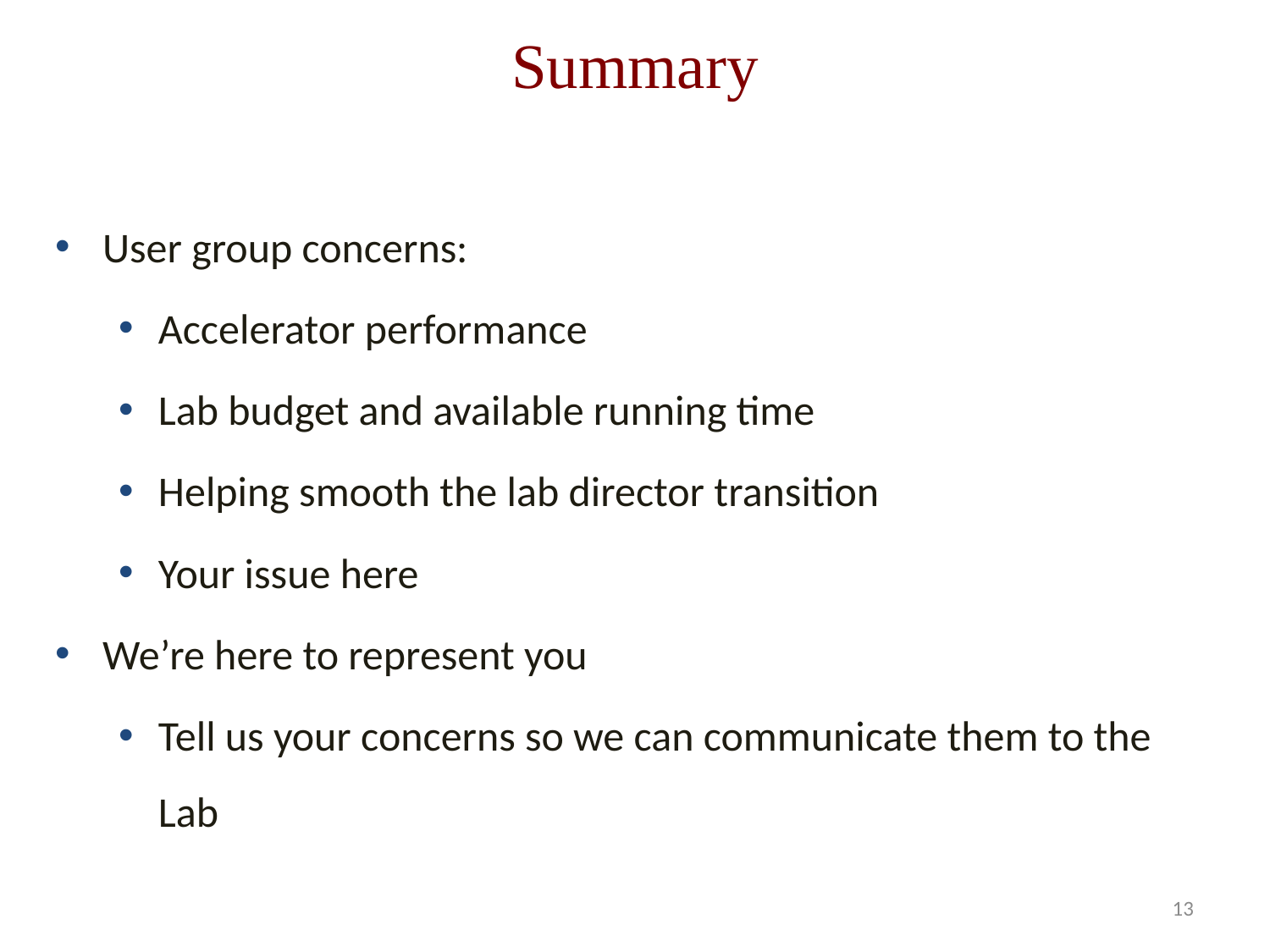

Summary
User group concerns:
Accelerator performance
Lab budget and available running time
Helping smooth the lab director transition
Your issue here
We’re here to represent you
Tell us your concerns so we can communicate them to the Lab
13